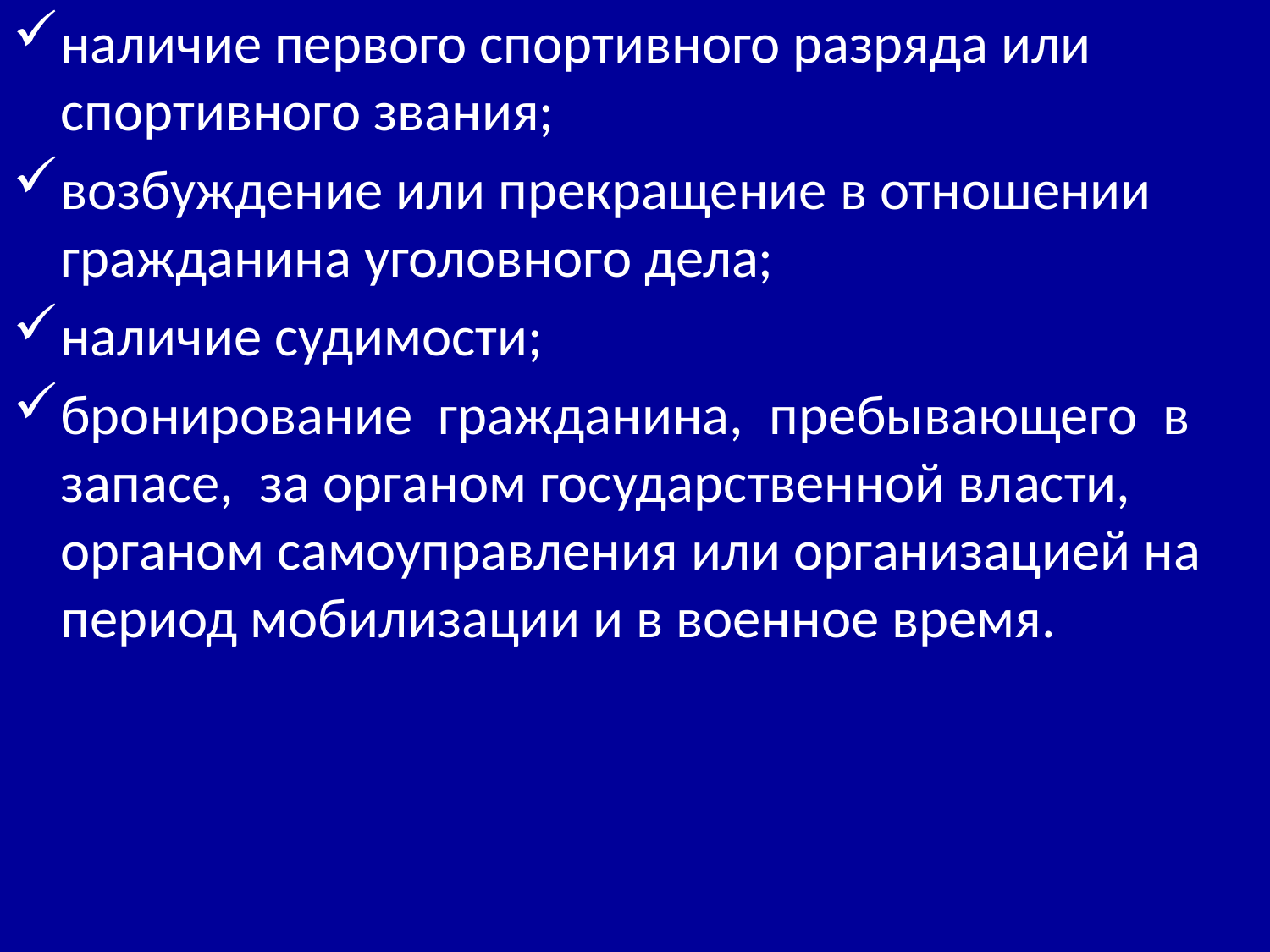

наличие первого спортивного разряда или спортивного звания;
возбуждение или прекращение в отношении гражданина уголовного дела;
наличие судимости;
бронирование  гражданина,  пребывающего  в  запасе,  за органом государственной власти, органом самоуправления или организацией на период мобилизации и в военное время.

#